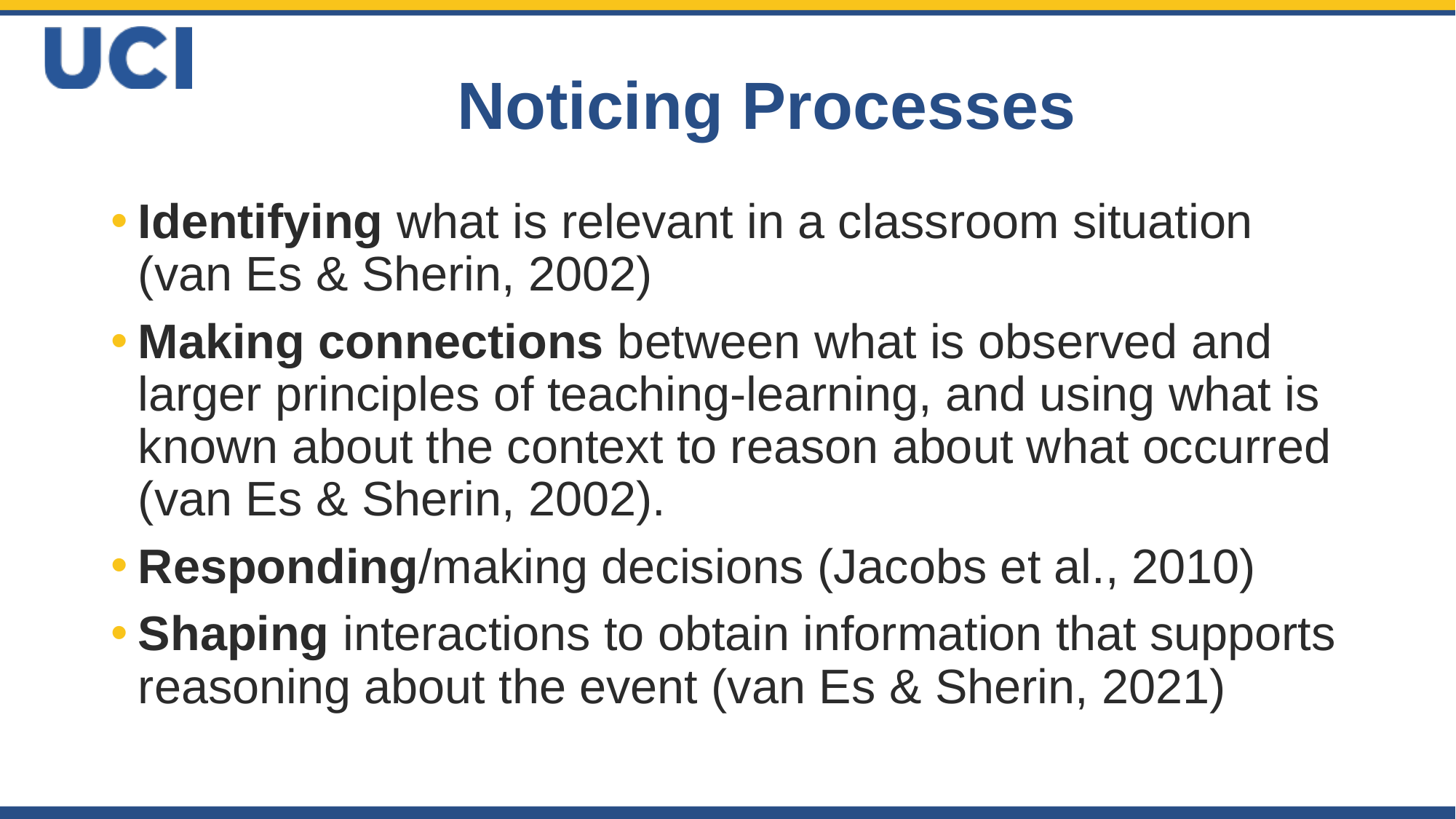

# Noticing Processes
Identifying what is relevant in a classroom situation (van Es & Sherin, 2002)
Making connections between what is observed and larger principles of teaching-learning, and using what is known about the context to reason about what occurred (van Es & Sherin, 2002).
Responding/making decisions (Jacobs et al., 2010)
Shaping interactions to obtain information that supports reasoning about the event (van Es & Sherin, 2021)